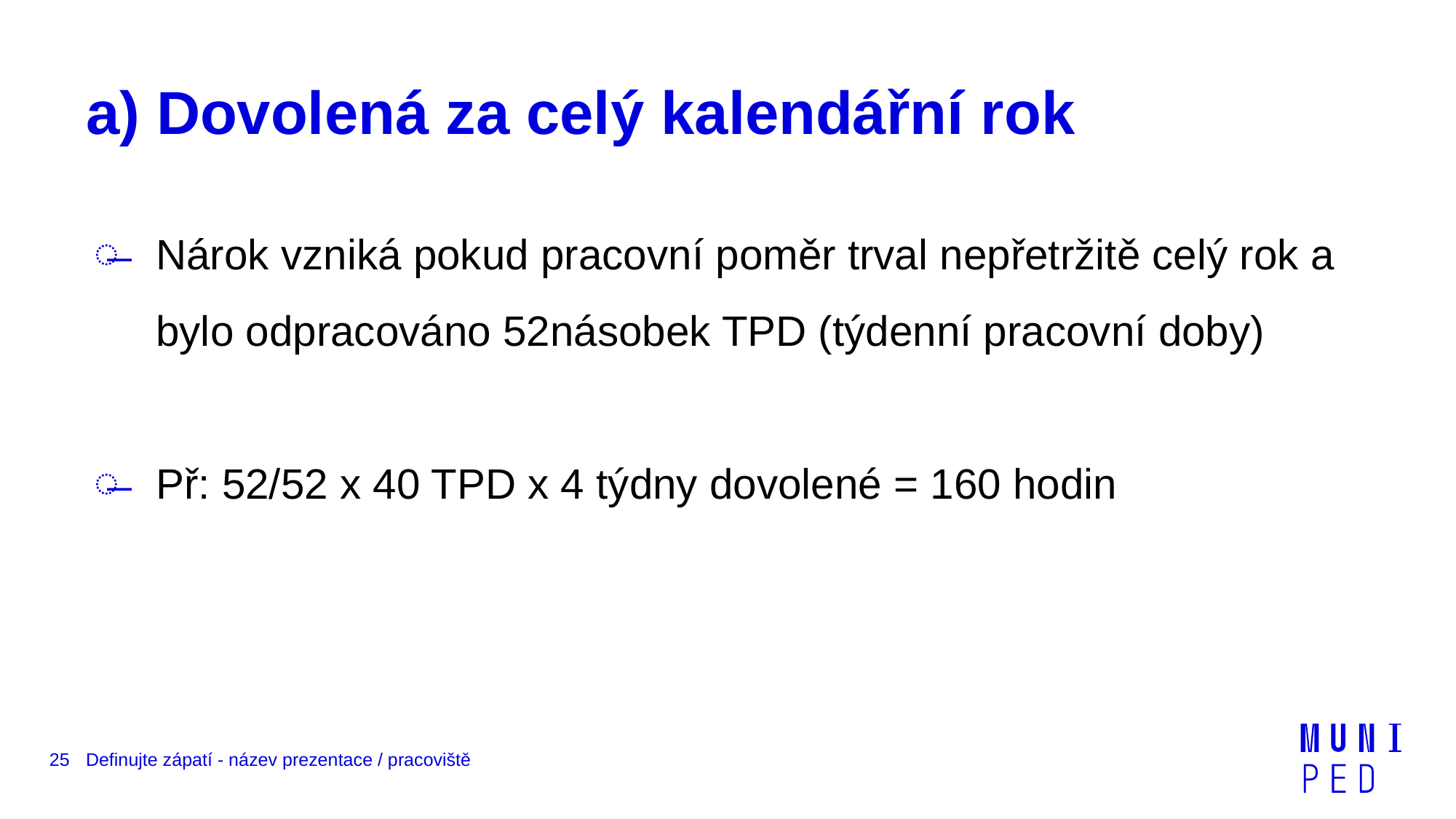

# a) Dovolená za celý kalendářní rok
Nárok vzniká pokud pracovní poměr trval nepřetržitě celý rok a bylo odpracováno 52násobek TPD (týdenní pracovní doby)

Př: 52/52 x 40 TPD x 4 týdny dovolené = 160 hodin

25
Definujte zápatí - název prezentace / pracoviště